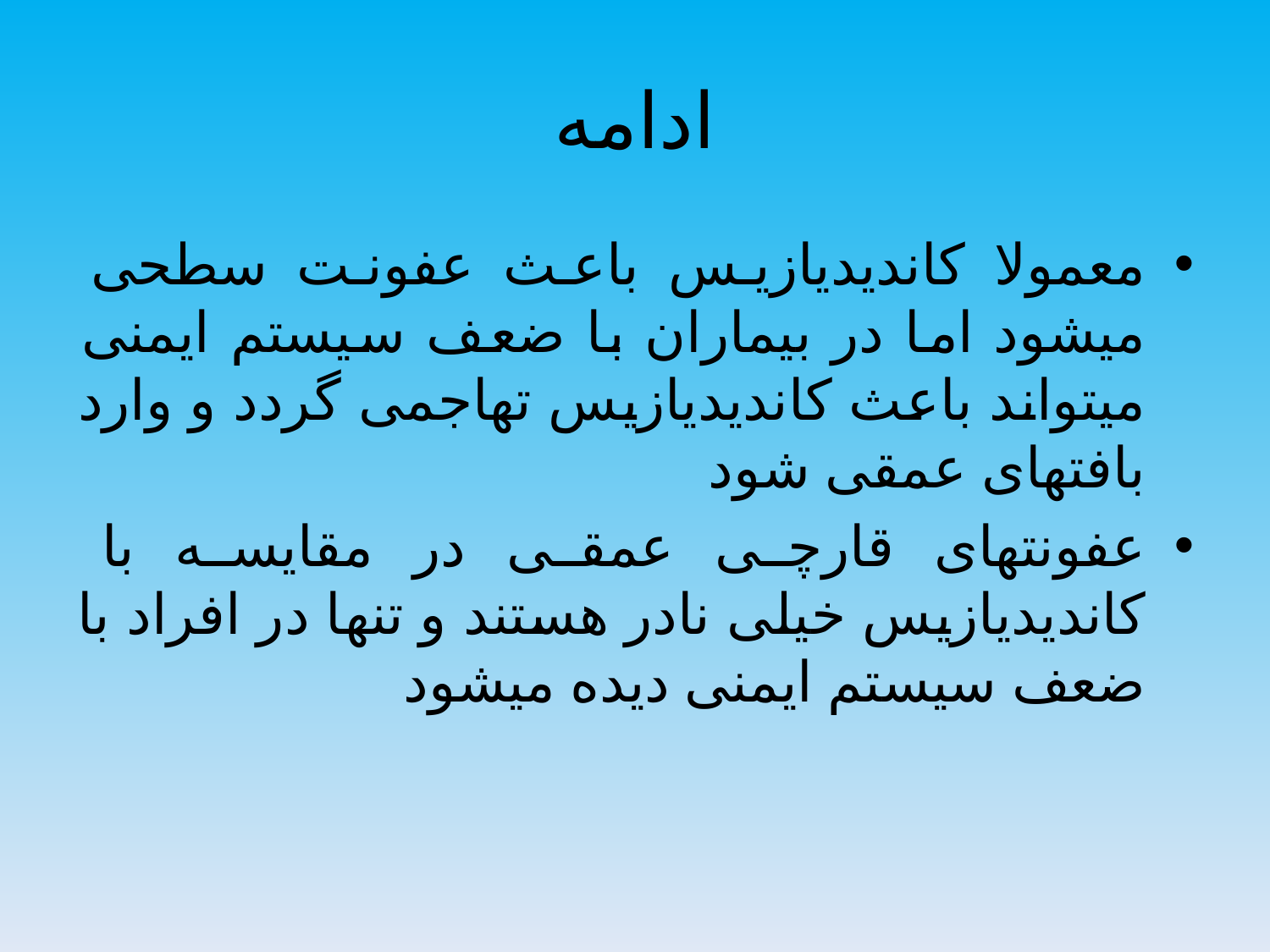

# ادامه
معمولا کاندیدیازیس باعث عفونت سطحی میشود اما در بیماران با ضعف سیستم ایمنی میتواند باعث کاندیدیازیس تهاجمی گردد و وارد بافتهای عمقی شود
عفونتهای قارچی عمقی در مقایسه با کاندیدیازیس خیلی نادر هستند و تنها در افراد با ضعف سیستم ایمنی دیده میشود